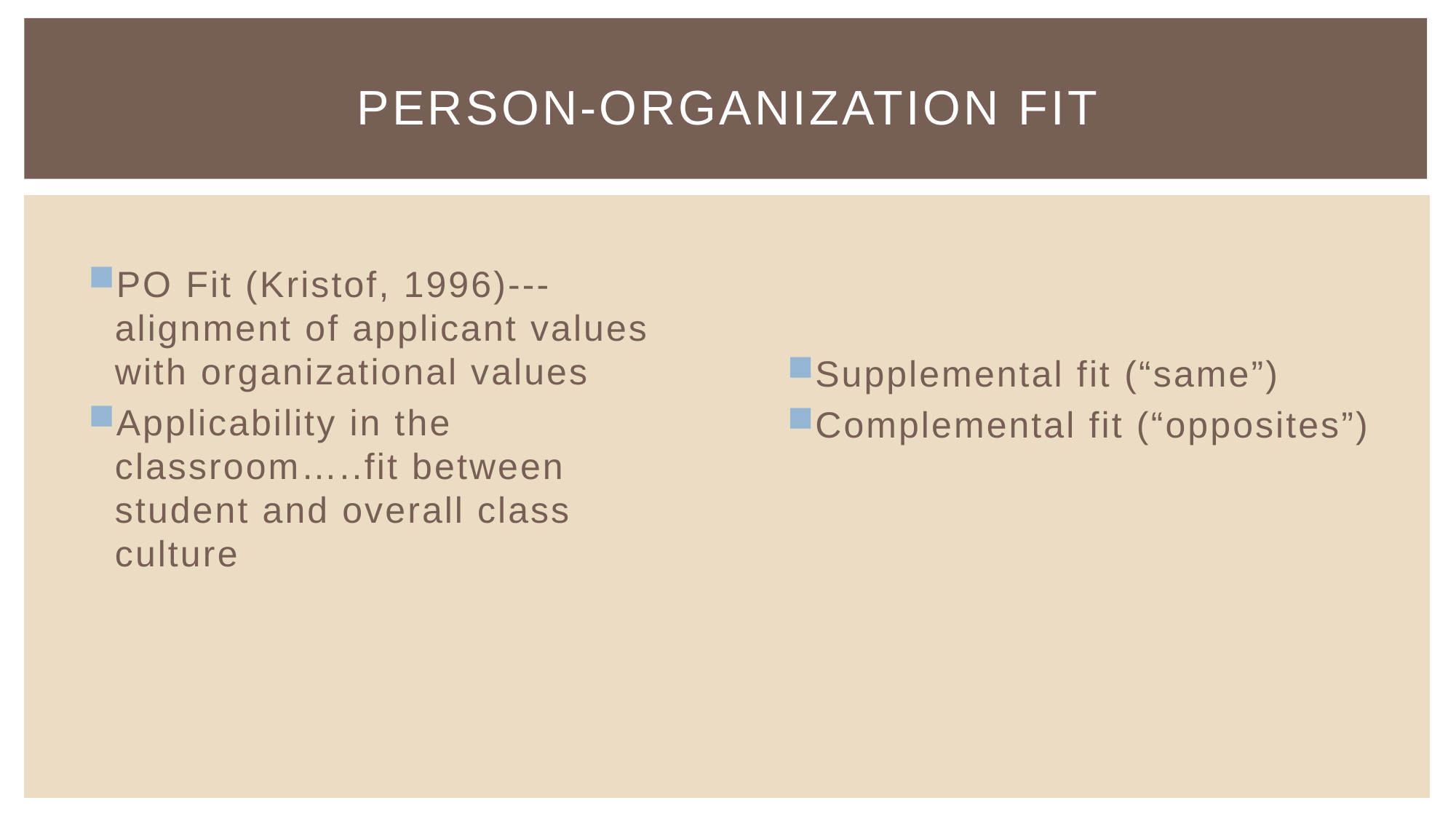

# Person-Organization Fit
PO Fit (Kristof, 1996)---alignment of applicant values with organizational values
Applicability in the classroom…..fit between student and overall class culture
Supplemental fit (“same”)
Complemental fit (“opposites”)